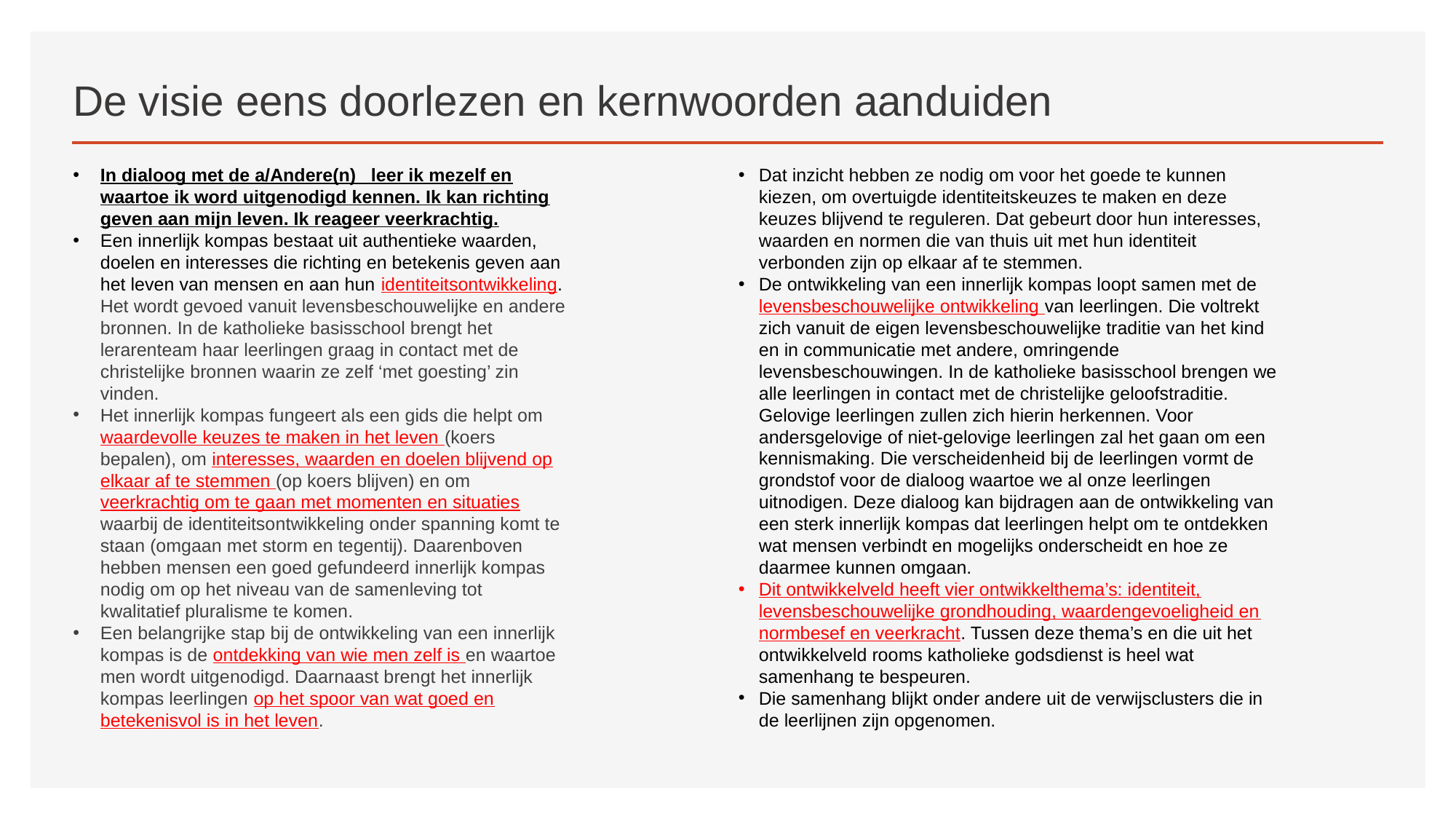

# De visie eens doorlezen en kernwoorden aanduiden
In dialoog met de a/Andere(n)   leer ik mezelf en waartoe ik word uitgenodigd kennen. Ik kan richting geven aan mijn leven. Ik reageer veerkrachtig.
Een innerlijk kompas bestaat uit authentieke waarden, doelen en interesses die richting en betekenis geven aan het leven van mensen en aan hun identiteitsontwikkeling. Het wordt gevoed vanuit levensbeschouwelijke en andere bronnen. In de katholieke basisschool brengt het lerarenteam haar leerlingen graag in contact met de christelijke bronnen waarin ze zelf ‘met goesting’ zin vinden.
Het innerlijk kompas fungeert als een gids die helpt om waardevolle keuzes te maken in het leven (koers bepalen), om interesses, waarden en doelen blijvend op elkaar af te stemmen (op koers blijven) en om veerkrachtig om te gaan met momenten en situaties waarbij de identiteitsontwikkeling onder spanning komt te staan (omgaan met storm en tegentij). Daarenboven hebben mensen een goed gefundeerd innerlijk kompas nodig om op het niveau van de samenleving tot kwalitatief pluralisme te komen.
Een belangrijke stap bij de ontwikkeling van een innerlijk kompas is de ontdekking van wie men zelf is en waartoe men wordt uitgenodigd. Daarnaast brengt het innerlijk kompas leerlingen op het spoor van wat goed en betekenisvol is in het leven.
Dat inzicht hebben ze nodig om voor het goede te kunnen kiezen, om overtuigde identiteitskeuzes te maken en deze keuzes blijvend te reguleren. Dat gebeurt door hun interesses, waarden en normen die van thuis uit met hun identiteit verbonden zijn op elkaar af te stemmen.
De ontwikkeling van een innerlijk kompas loopt samen met de levensbeschouwelijke ontwikkeling van leerlingen. Die voltrekt zich vanuit de eigen levensbeschouwelijke traditie van het kind en in communicatie met andere, omringende levensbeschouwingen. In de katholieke basisschool brengen we alle leerlingen in contact met de christelijke geloofstraditie. Gelovige leerlingen zullen zich hierin herkennen. Voor andersgelovige of niet-gelovige leerlingen zal het gaan om een kennismaking. Die verscheidenheid bij de leerlingen vormt de grondstof voor de dialoog waartoe we al onze leerlingen uitnodigen. Deze dialoog kan bijdragen aan de ontwikkeling van een sterk innerlijk kompas dat leerlingen helpt om te ontdekken wat mensen verbindt en mogelijks onderscheidt en hoe ze daarmee kunnen omgaan.
Dit ontwikkelveld heeft vier ontwikkelthema’s: identiteit, levensbeschouwelijke grondhouding, waardengevoeligheid en normbesef en veerkracht. Tussen deze thema’s en die uit het ontwikkelveld rooms katholieke godsdienst is heel wat samenhang te bespeuren.
Die samenhang blijkt onder andere uit de verwijsclusters die in de leerlijnen zijn opgenomen.